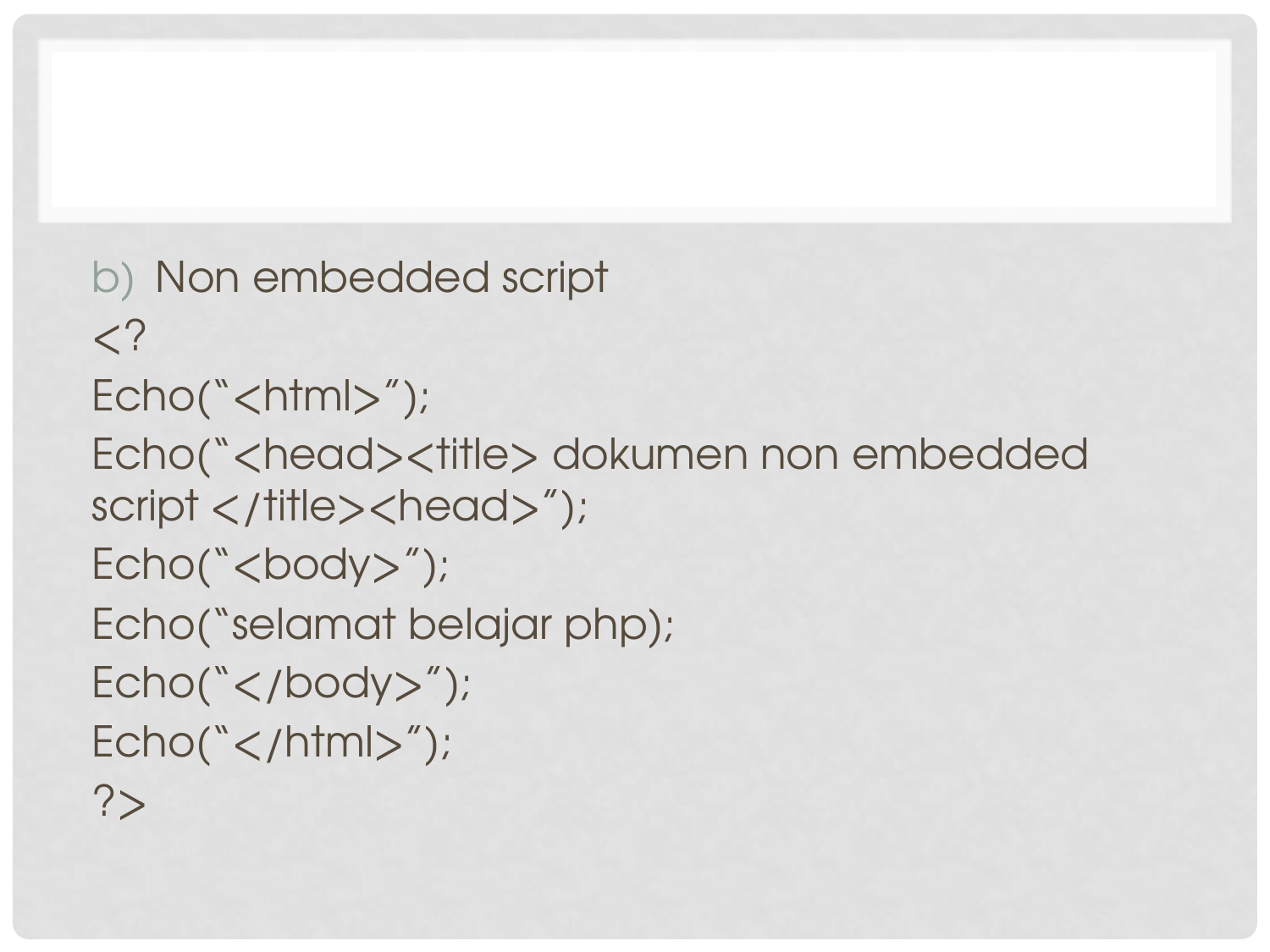

#
Non embedded script
<?
Echo(“<html>”);
Echo(“<head><title> dokumen non embedded script </title><head>”);
Echo(“<body>”);
Echo(“selamat belajar php);
Echo(“</body>”);
Echo(“</html>”);
?>